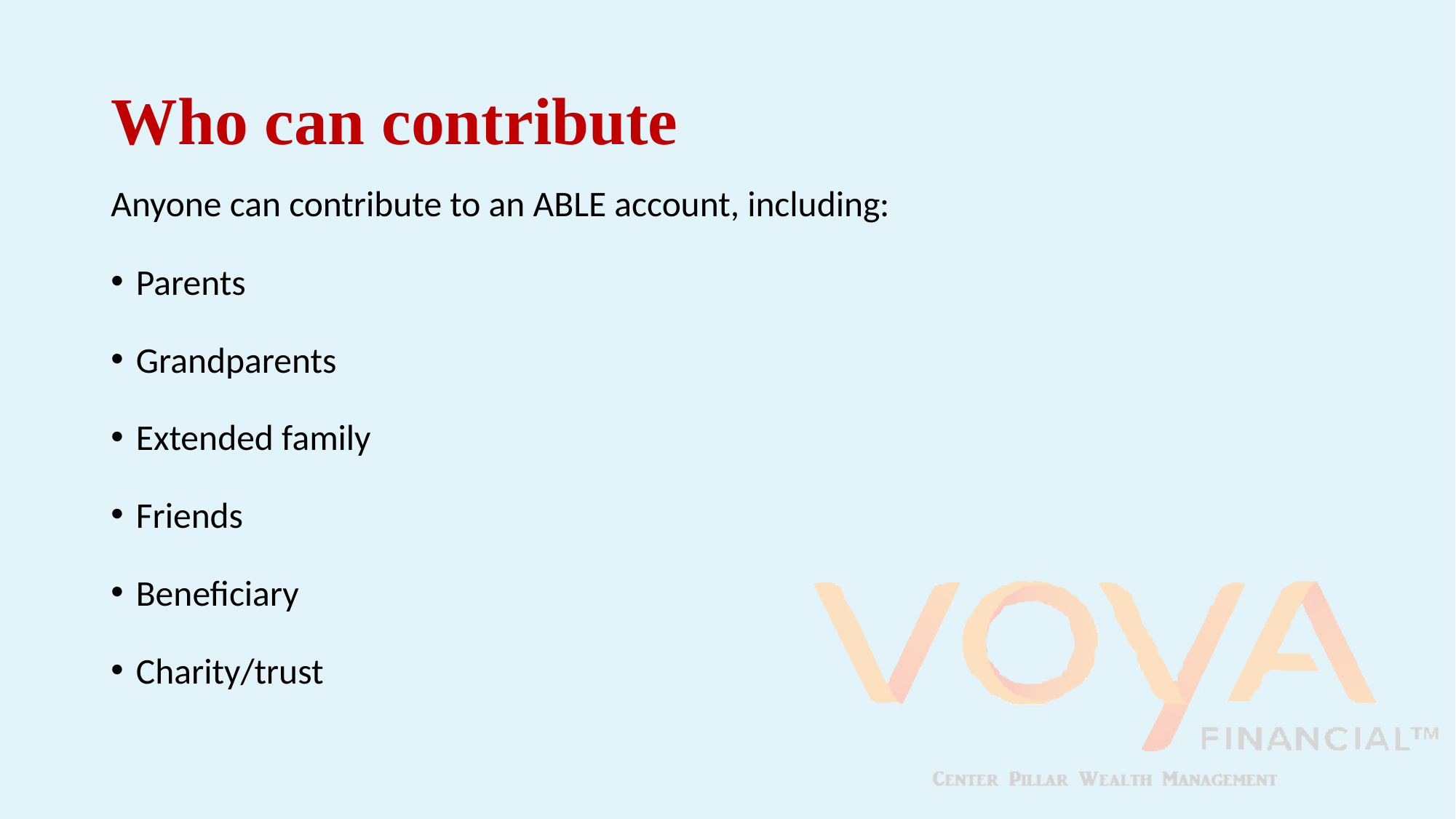

# Who can contribute
Anyone can contribute to an ABLE account, including:
Parents
Grandparents
Extended family
Friends
Beneficiary
Charity/trust